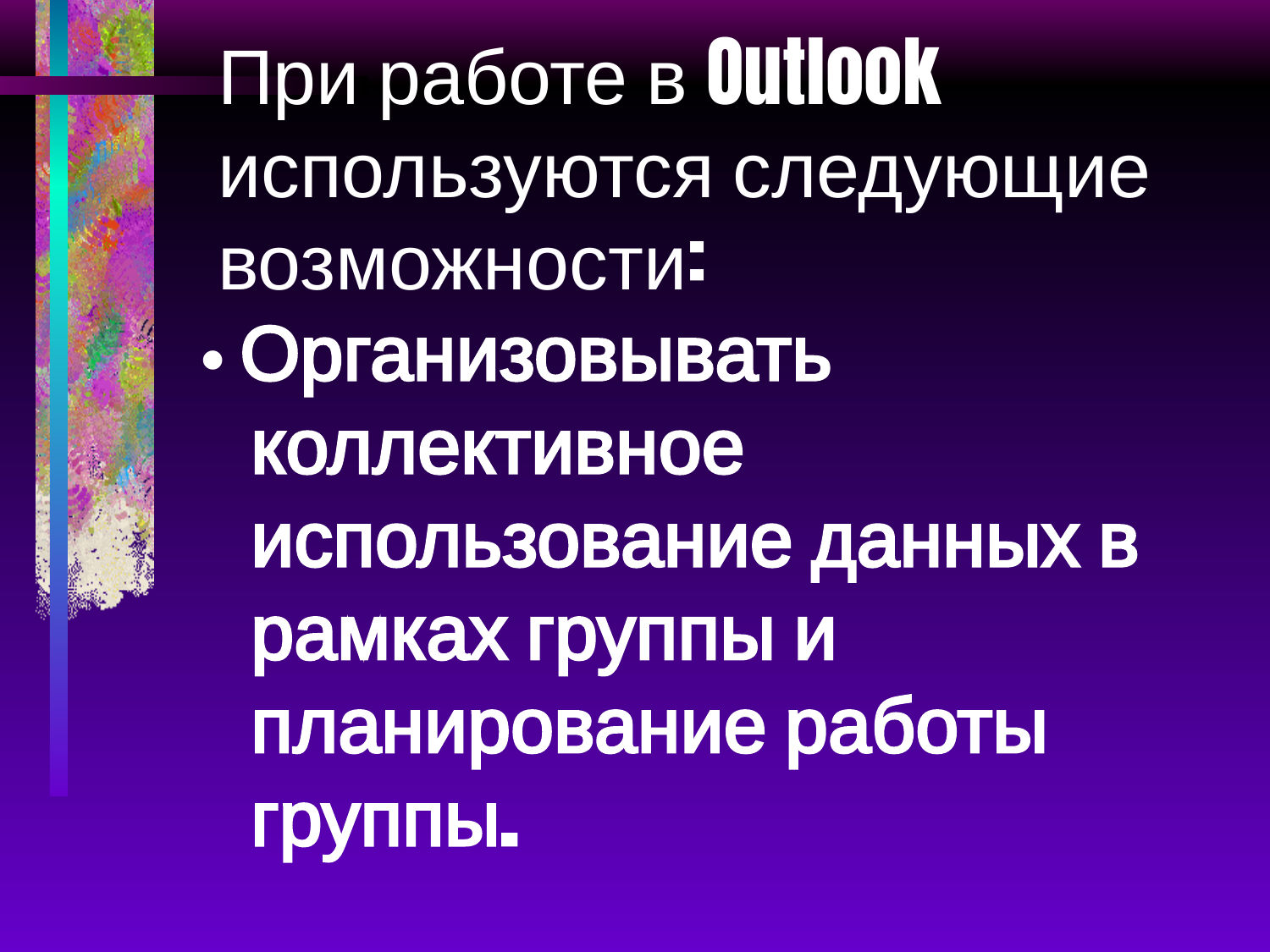

# При работе в Outlook используются следующие возможности:
• Организовывать коллективное использование данных в рамках группы и планирование работы группы.